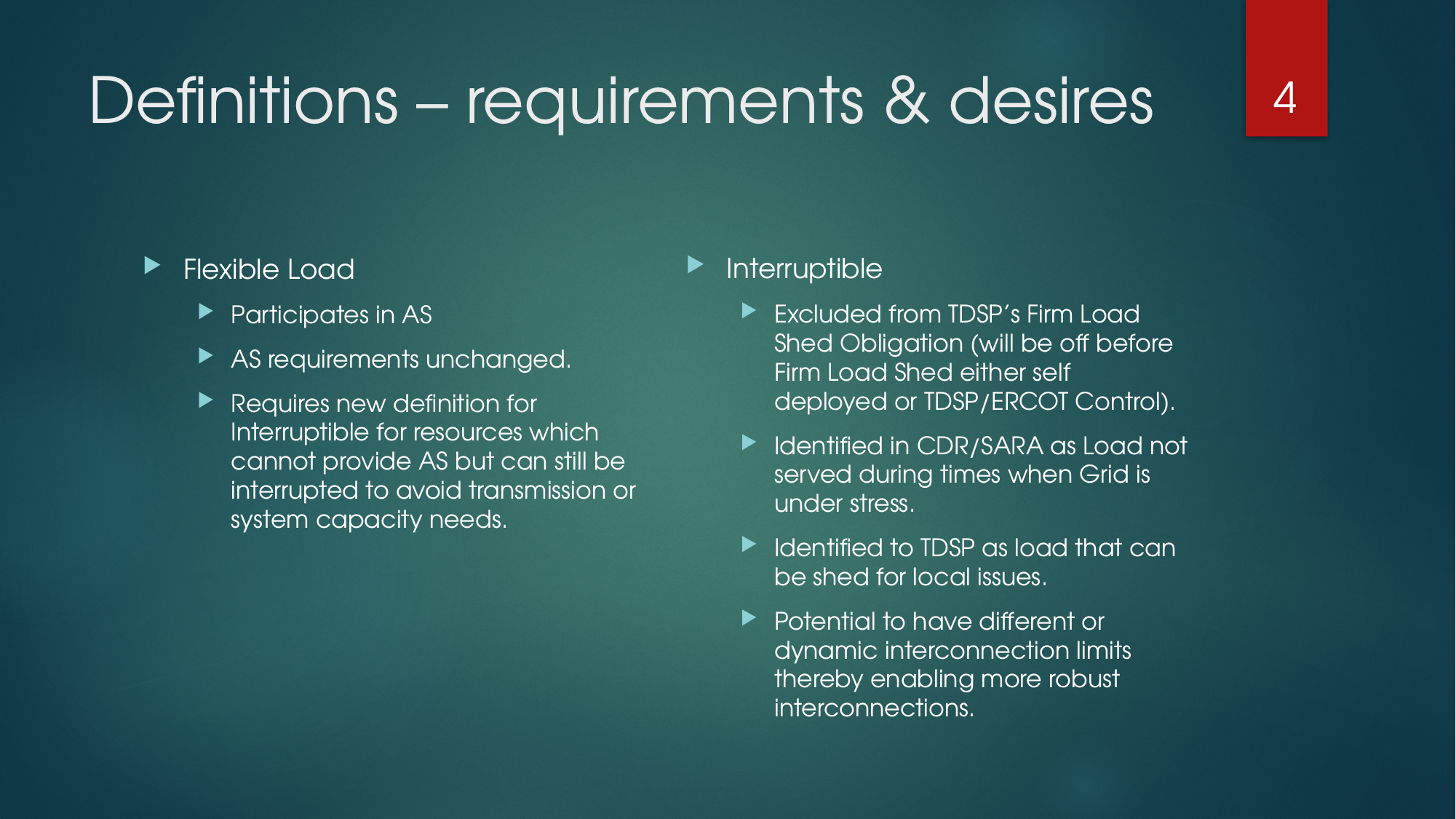

4
# Definitions – requirements & desires
Interruptible
Excluded from TDSP’s Firm Load Shed Obligation (will be off before Firm Load Shed either self deployed or TDSP/ERCOT Control).
Identified in CDR/SARA as Load not served during times when Grid is under stress.
Identified to TDSP as load that can be shed for local issues.
Potential to have different or dynamic interconnection limits thereby enabling more robust interconnections.

Flexible Load
Participates in AS
AS requirements unchanged.
Requires new definition for Interruptible for resources which cannot provide AS but can still be interrupted to avoid transmission or system capacity needs.